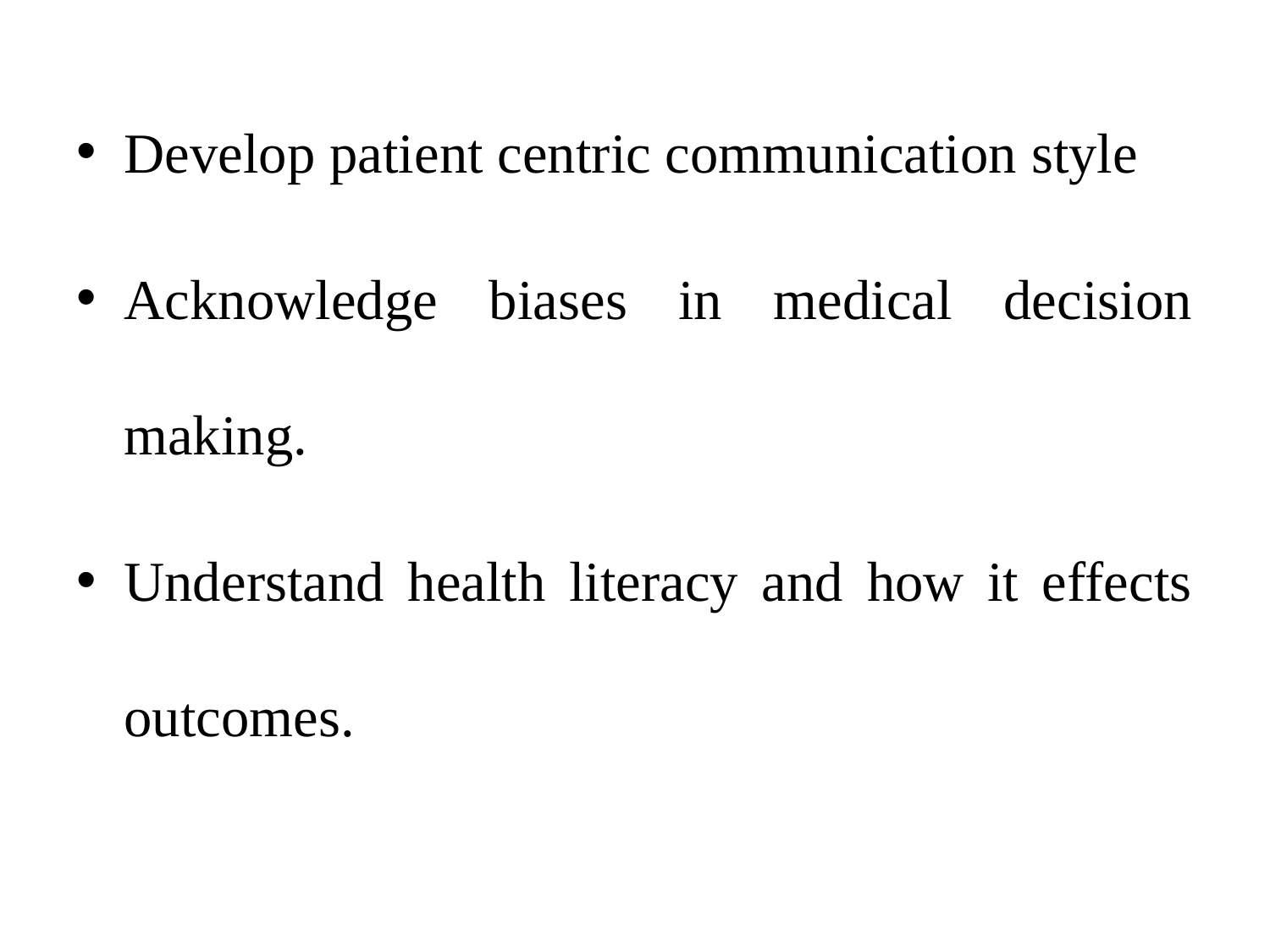

Develop patient centric communication style
Acknowledge biases in medical decision making.
Understand health literacy and how it effects outcomes.